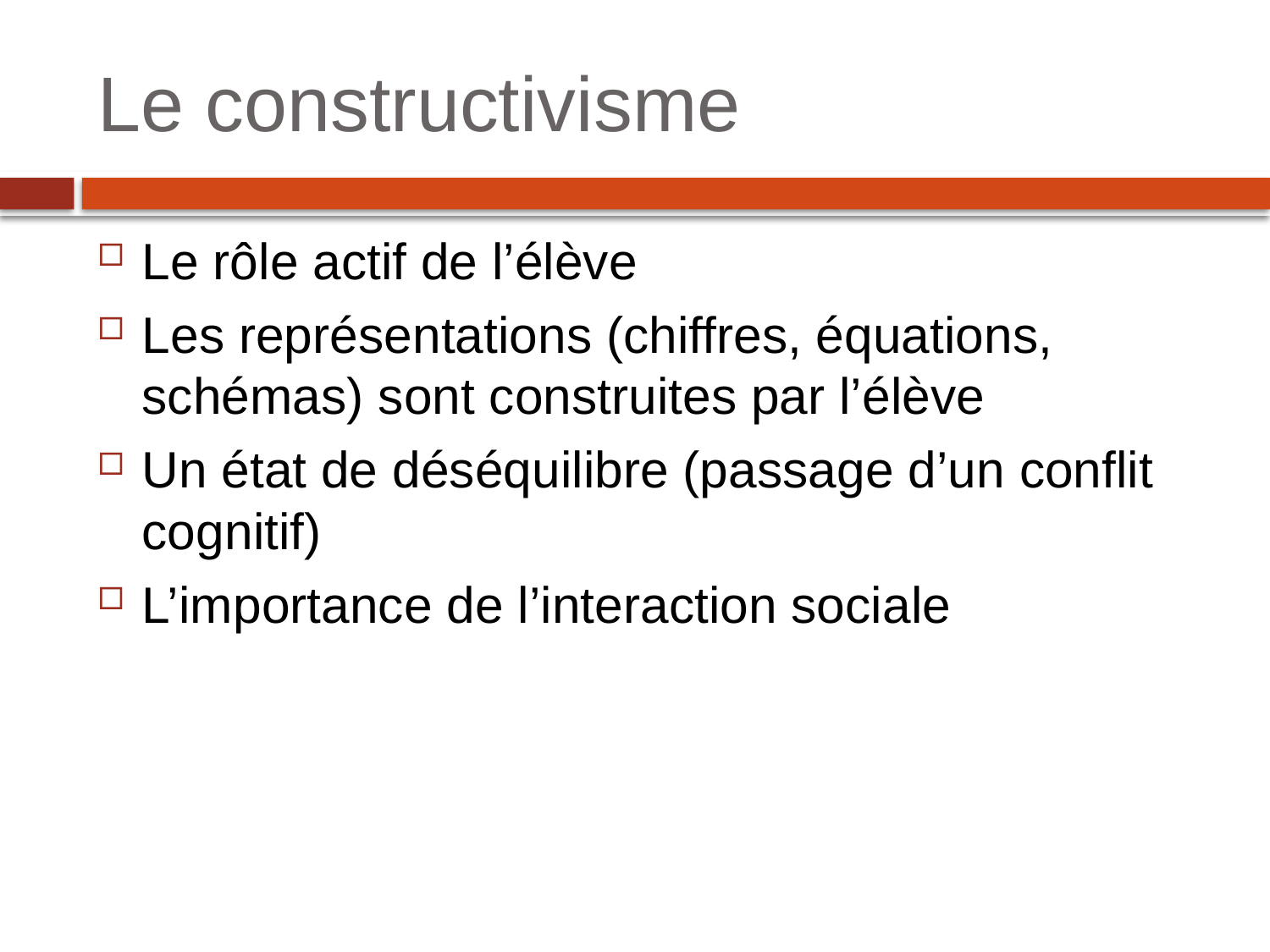

# Le constructivisme
Le rôle actif de l’élève
Les représentations (chiffres, équations, schémas) sont construites par l’élève
Un état de déséquilibre (passage d’un conflit cognitif)
L’importance de l’interaction sociale